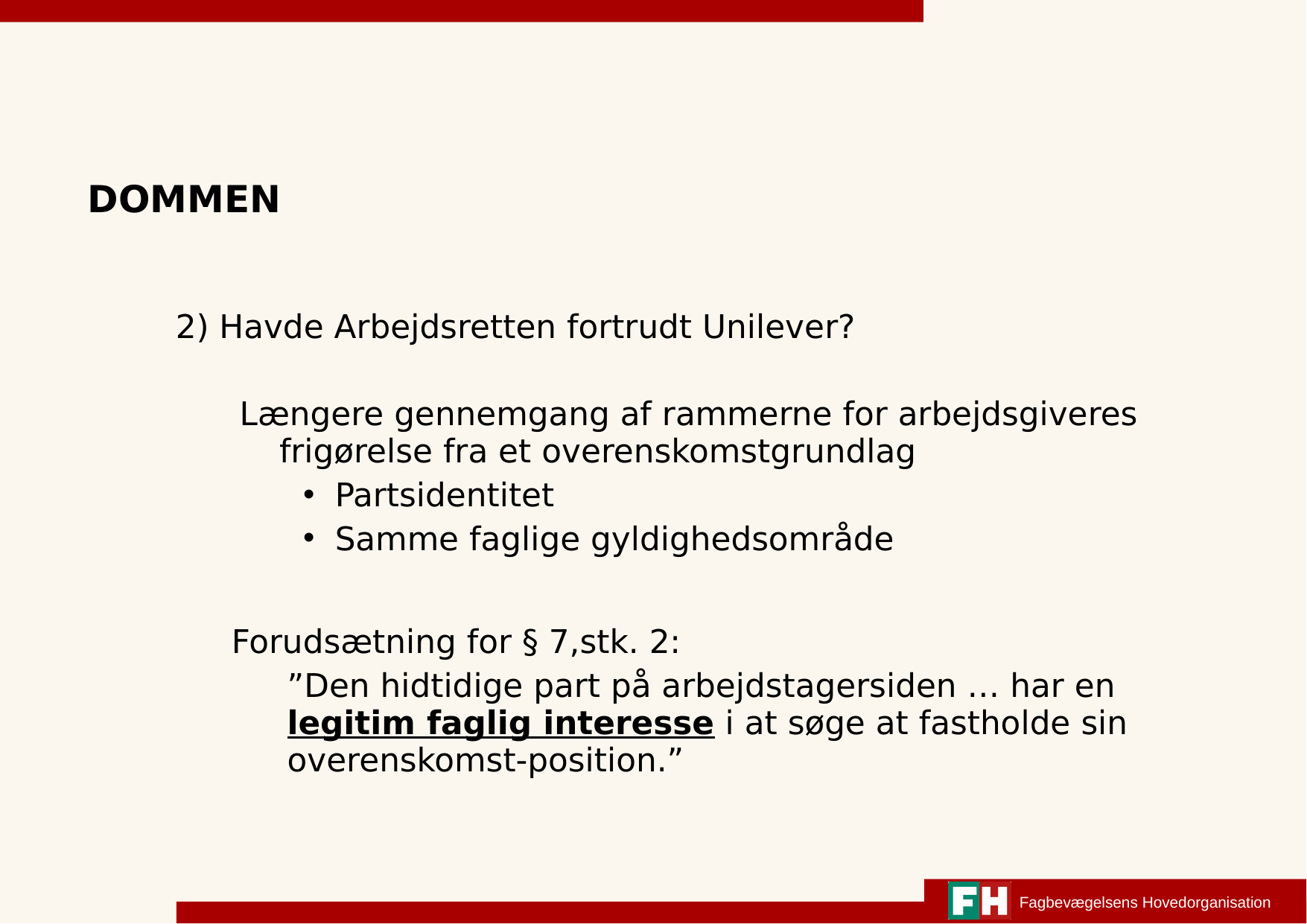

# DOMMEN
2) Havde Arbejdsretten fortrudt Unilever?

Længere gennemgang af rammerne for arbejdsgiveres frigørelse fra et overenskomstgrundlag
Partsidentitet
Samme faglige gyldighedsområde

Forudsætning for § 7,stk. 2:
”Den hidtidige part på arbejdstagersiden … har en legitim faglig interesse i at søge at fastholde sin overenskomst-position.”